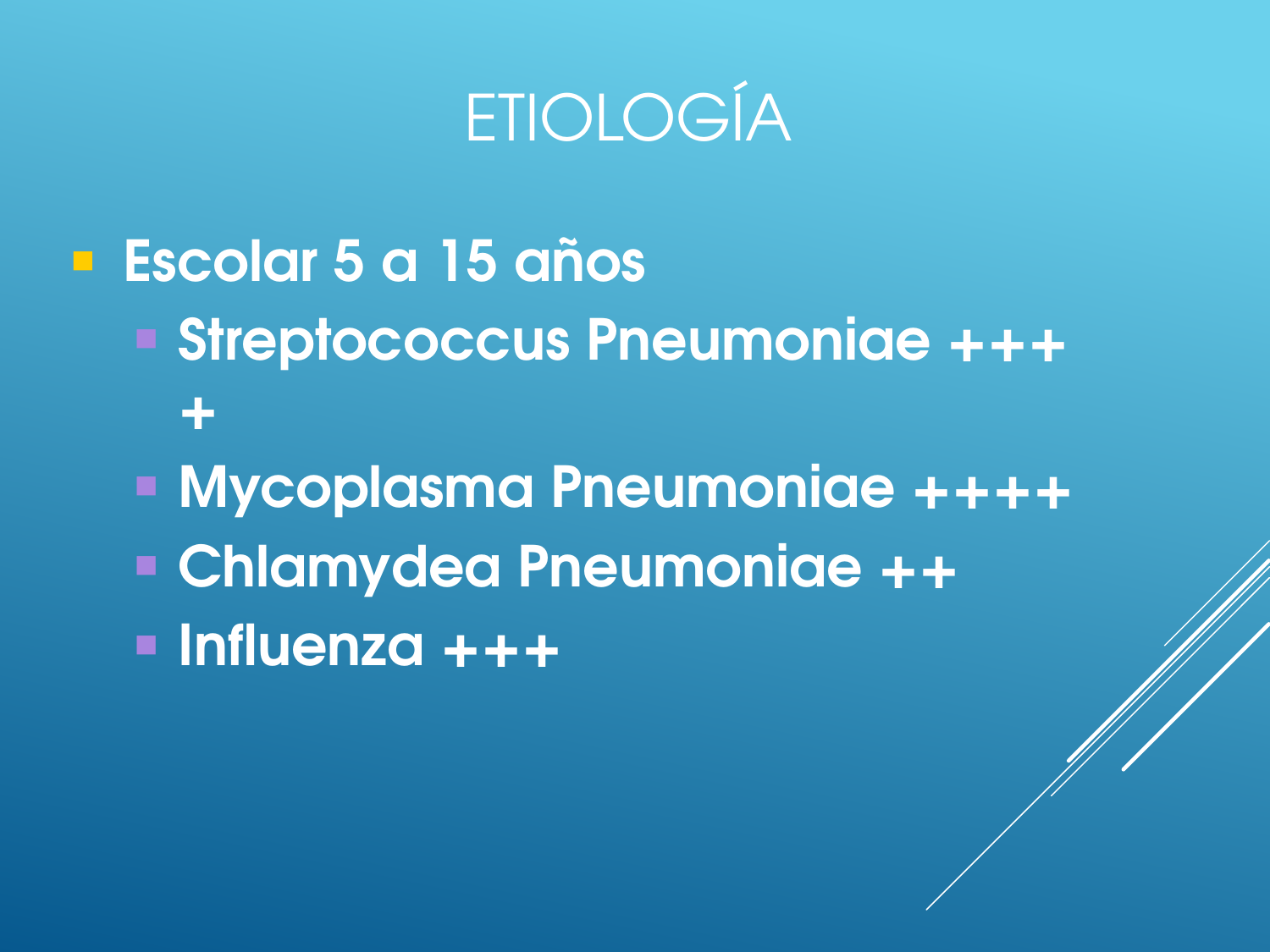

# Etiología
Escolar 5 a 15 años
Streptococcus Pneumoniae ++++
Mycoplasma Pneumoniae ++++
Chlamydea Pneumoniae ++
Influenza +++